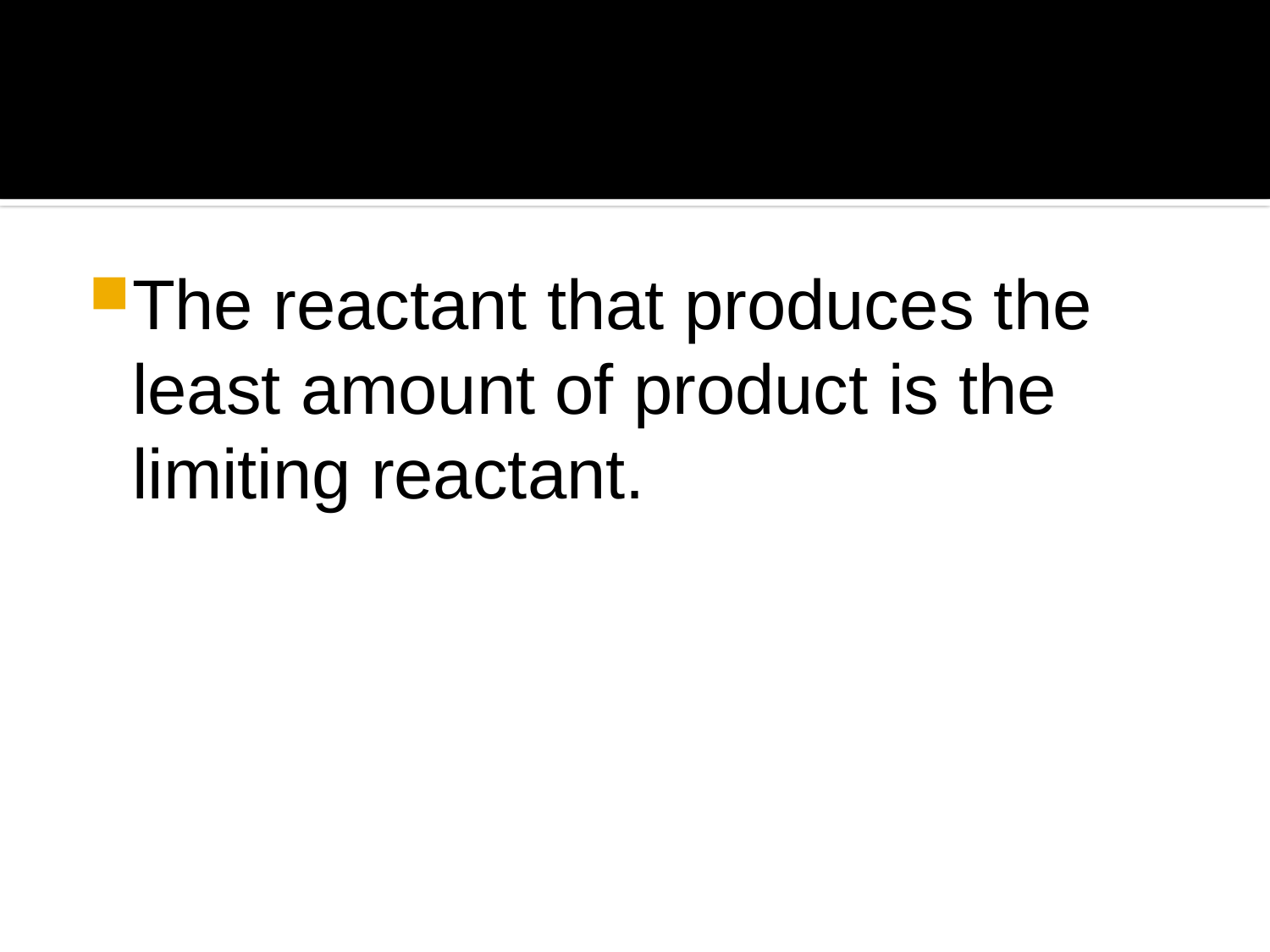

#
The reactant that produces the least amount of product is the limiting reactant.